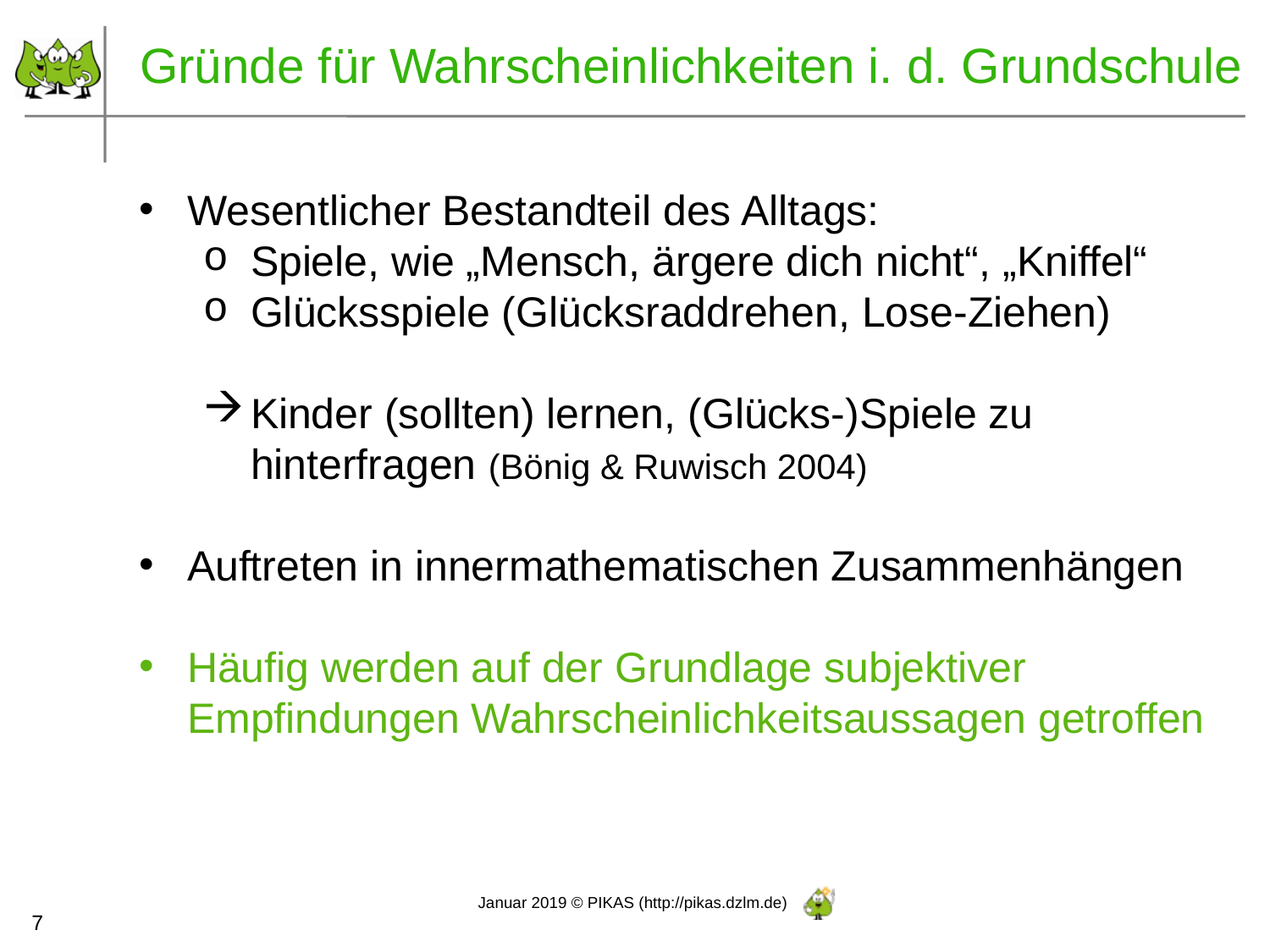

# Gründe für Wahrscheinlichkeiten i. d. Grundschule

Wesentlicher Bestandteil des Alltags:
Spiele, wie „Mensch, ärgere dich nicht“, „Kniffel“
Glücksspiele (Glücksraddrehen, Lose-Ziehen)

Kinder (sollten) lernen, (Glücks-)Spiele zu hinterfragen (Bönig & Ruwisch 2004)

Auftreten in innermathematischen Zusammenhängen

Häufig werden auf der Grundlage subjektiver Empfindungen Wahrscheinlichkeitsaussagen getroffen
7